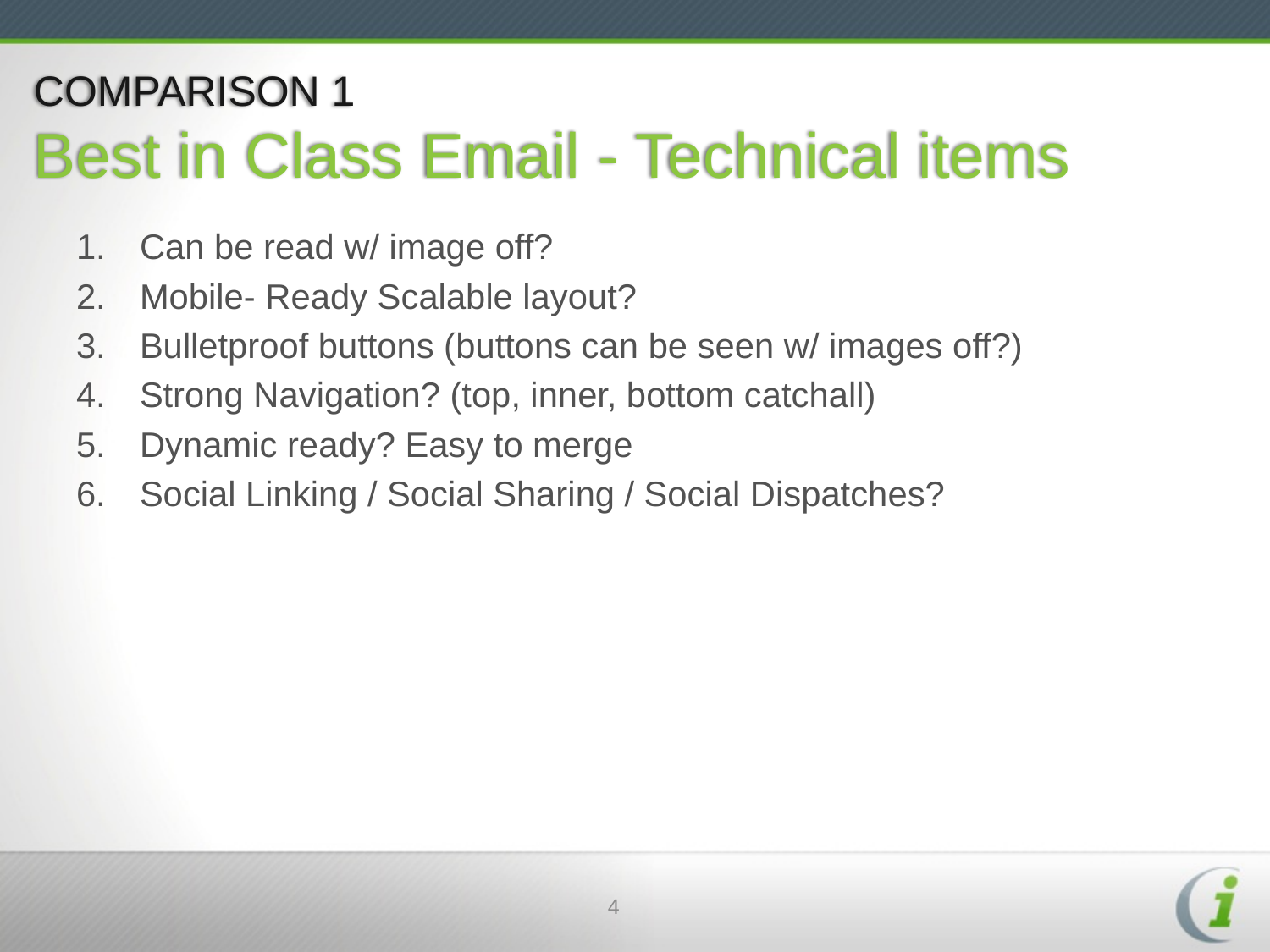

# COMPARISON 1 Best in Class Email - Technical items
Can be read w/ image off?
Mobile- Ready Scalable layout?
Bulletproof buttons (buttons can be seen w/ images off?)
Strong Navigation? (top, inner, bottom catchall)
Dynamic ready? Easy to merge
Social Linking / Social Sharing / Social Dispatches?
4